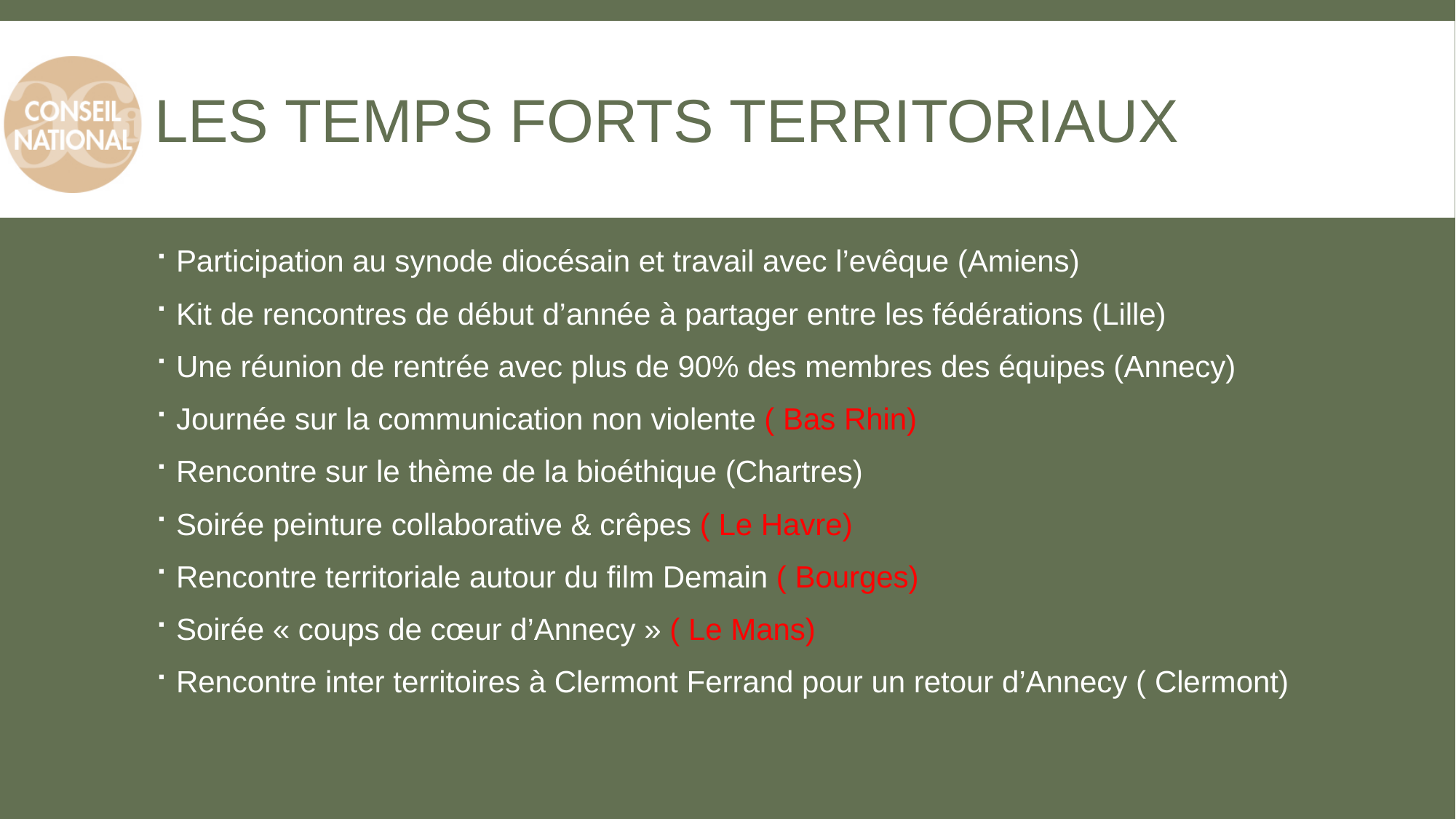

# Les temps forts territoriaux
Participation au synode diocésain et travail avec l’evêque (Amiens)
Kit de rencontres de début d’année à partager entre les fédérations (Lille)
Une réunion de rentrée avec plus de 90% des membres des équipes (Annecy)
Journée sur la communication non violente ( Bas Rhin)
Rencontre sur le thème de la bioéthique (Chartres)
Soirée peinture collaborative & crêpes ( Le Havre)
Rencontre territoriale autour du film Demain ( Bourges)
Soirée « coups de cœur d’Annecy » ( Le Mans)
Rencontre inter territoires à Clermont Ferrand pour un retour d’Annecy ( Clermont)